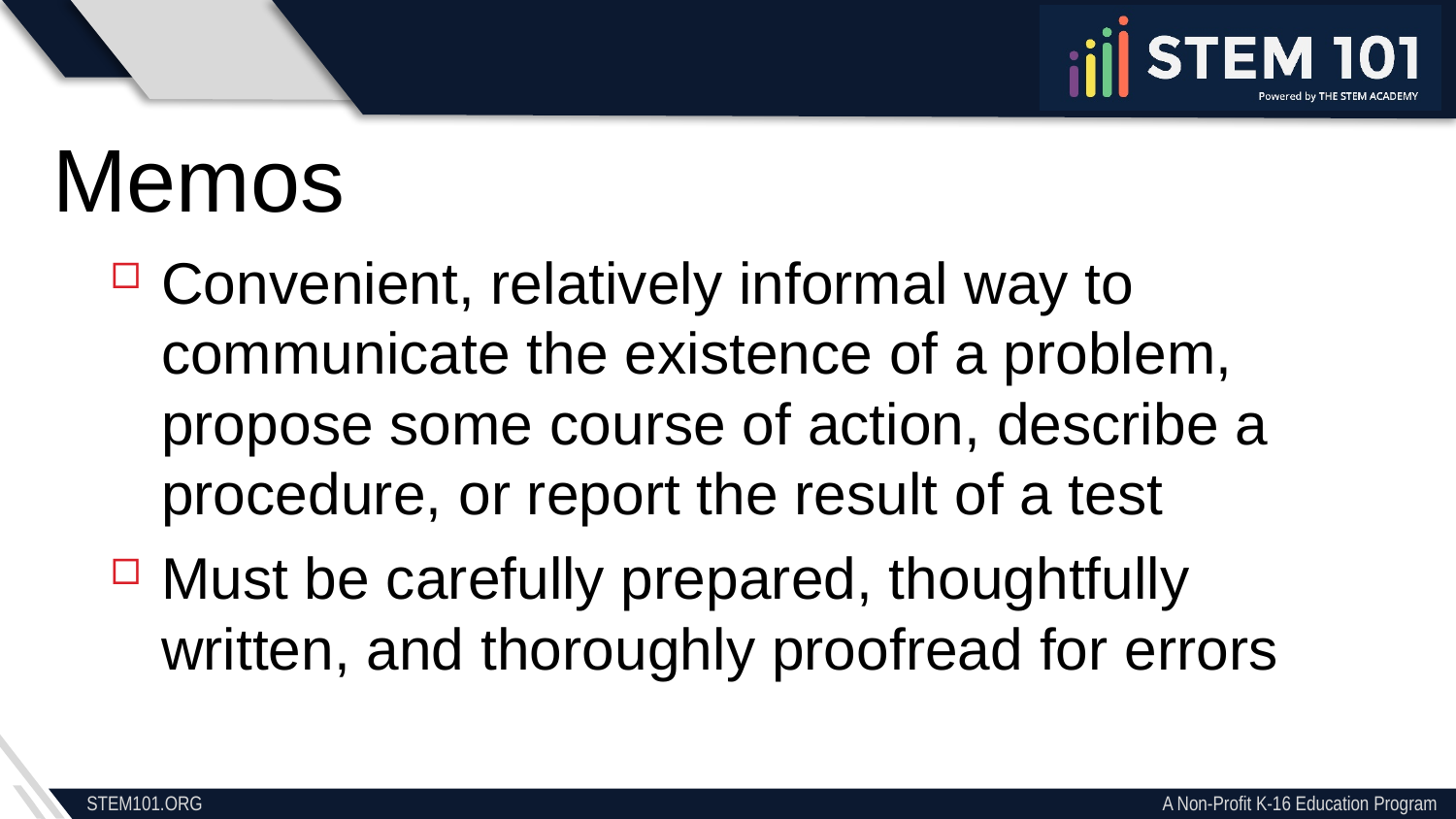

Memos
Convenient, relatively informal way to communicate the existence of a problem, propose some course of action, describe a procedure, or report the result of a test
Must be carefully prepared, thoughtfully written, and thoroughly proofread for errors